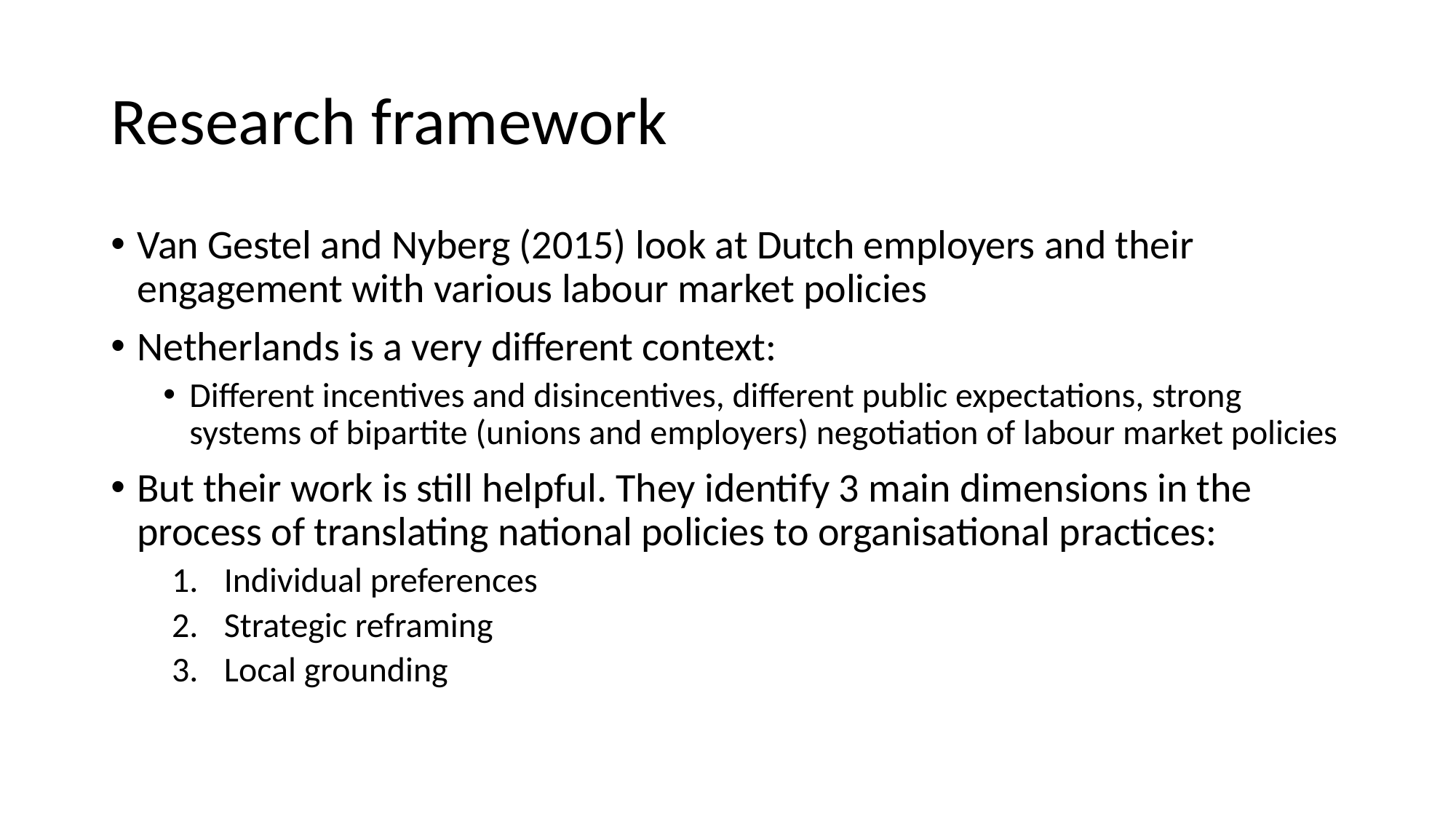

# Research framework
Van Gestel and Nyberg (2015) look at Dutch employers and their engagement with various labour market policies
Netherlands is a very different context:
Different incentives and disincentives, different public expectations, strong systems of bipartite (unions and employers) negotiation of labour market policies
But their work is still helpful. They identify 3 main dimensions in the process of translating national policies to organisational practices:
Individual preferences
Strategic reframing
Local grounding